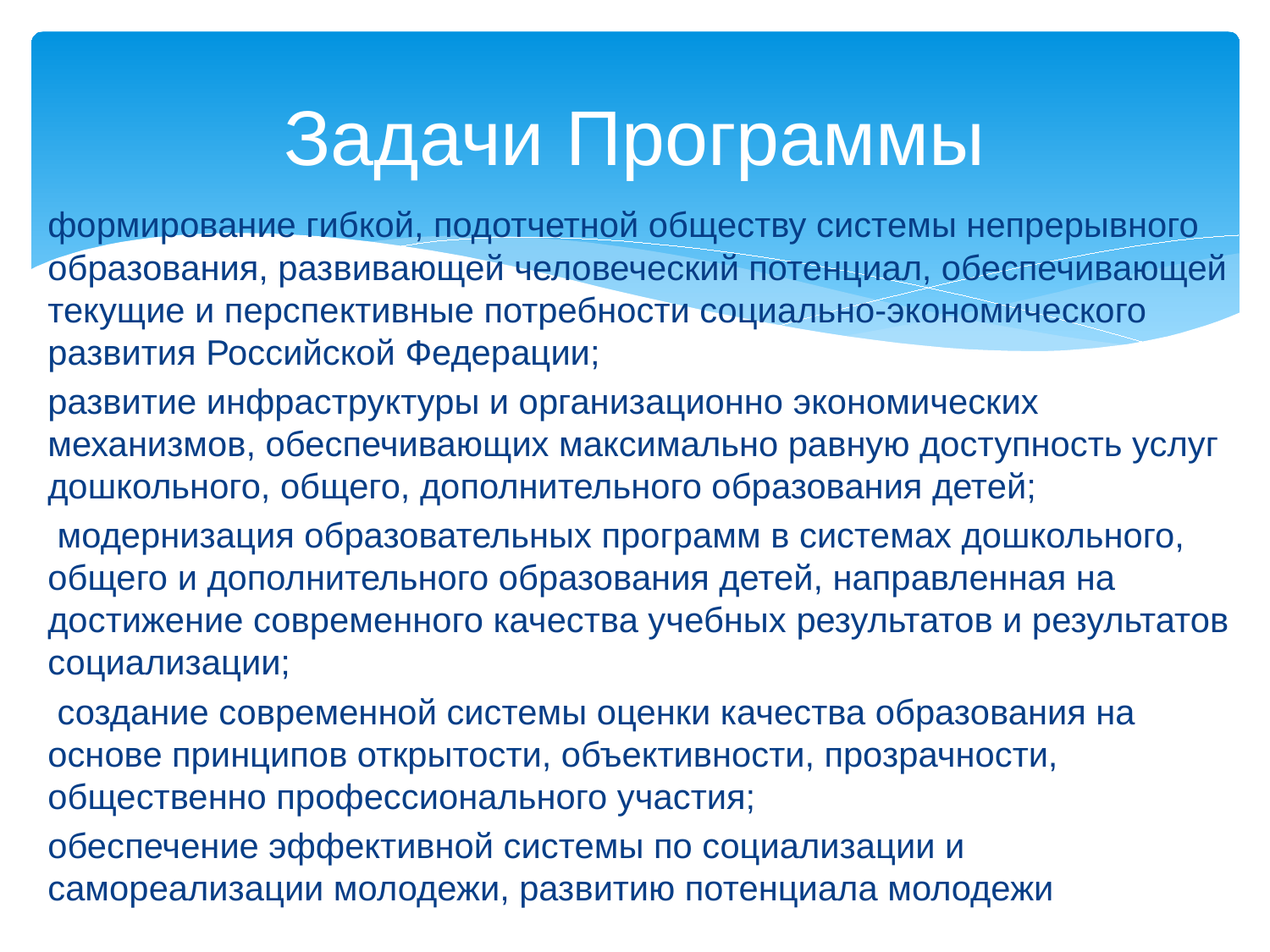

# Задачи Программы
формирование гибкой, подотчетной обществу системы непрерывного образования, развивающей человеческий потенциал, обеспечивающей текущие и перспективные потребности социально-экономического развития Российской Федерации;
развитие инфраструктуры и организационно­ экономических механизмов, обеспечивающих максимально равную доступность услуг дошкольного, общего, дополнительного образования детей;
 модернизация образовательных программ в системах дошкольного, общего и дополнительного образования детей, направленная на достижение современного качества учебных результатов и результатов социализации;
 создание современной системы оценки качества образования на основе принципов открытости, объективности, прозрачности, общественно­ профессионального участия;
обеспечение эффективной системы по социализации и самореализации молодежи, развитию потенциала молодежи